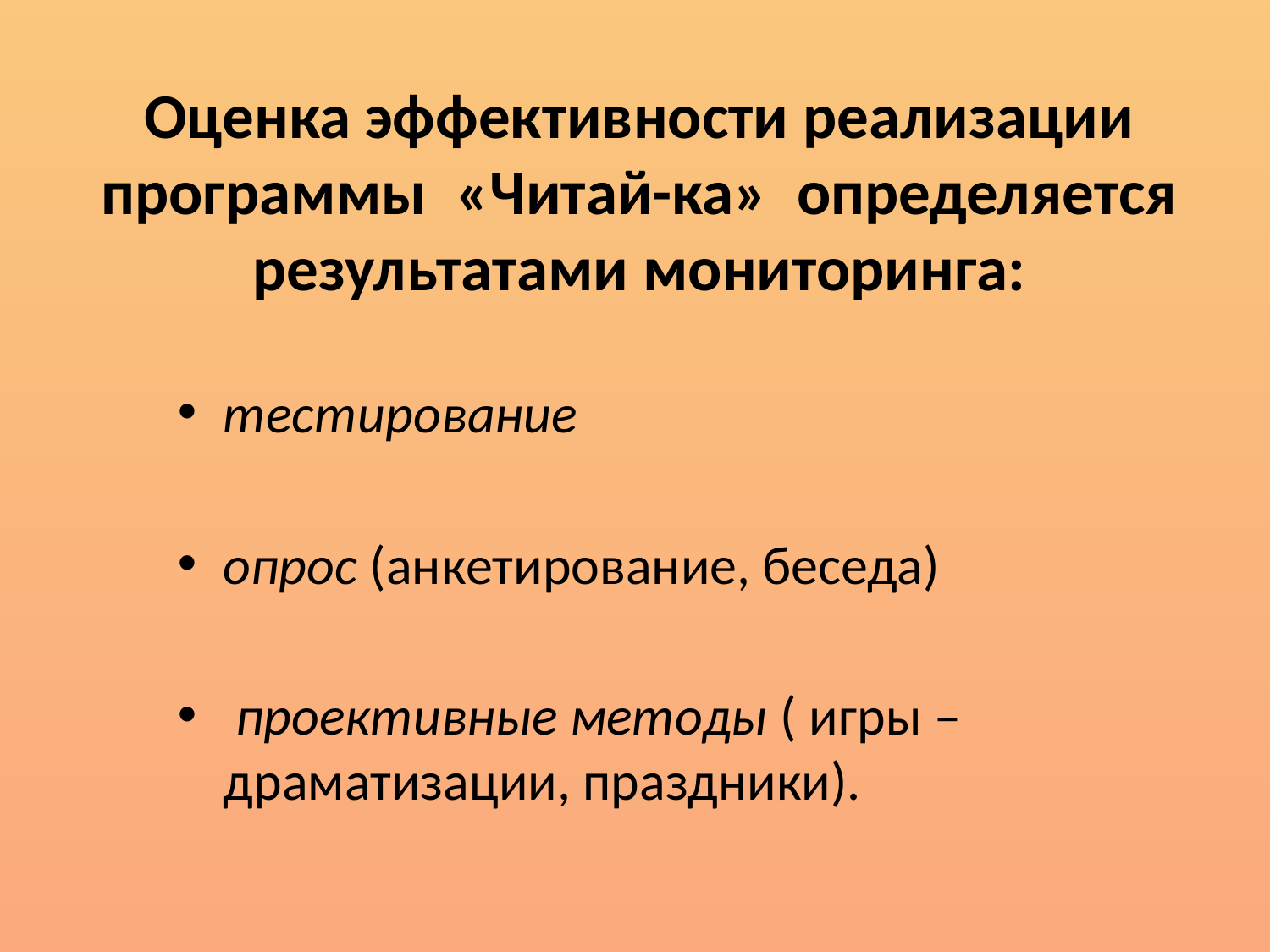

# Оценка эффективности реализации программы  «Читай-ка»  определяется результатами мониторинга:

тестиро­вание

опрос (ан­кетирование, беседа)

 проективные методы ( игры – драматизации, праздники).